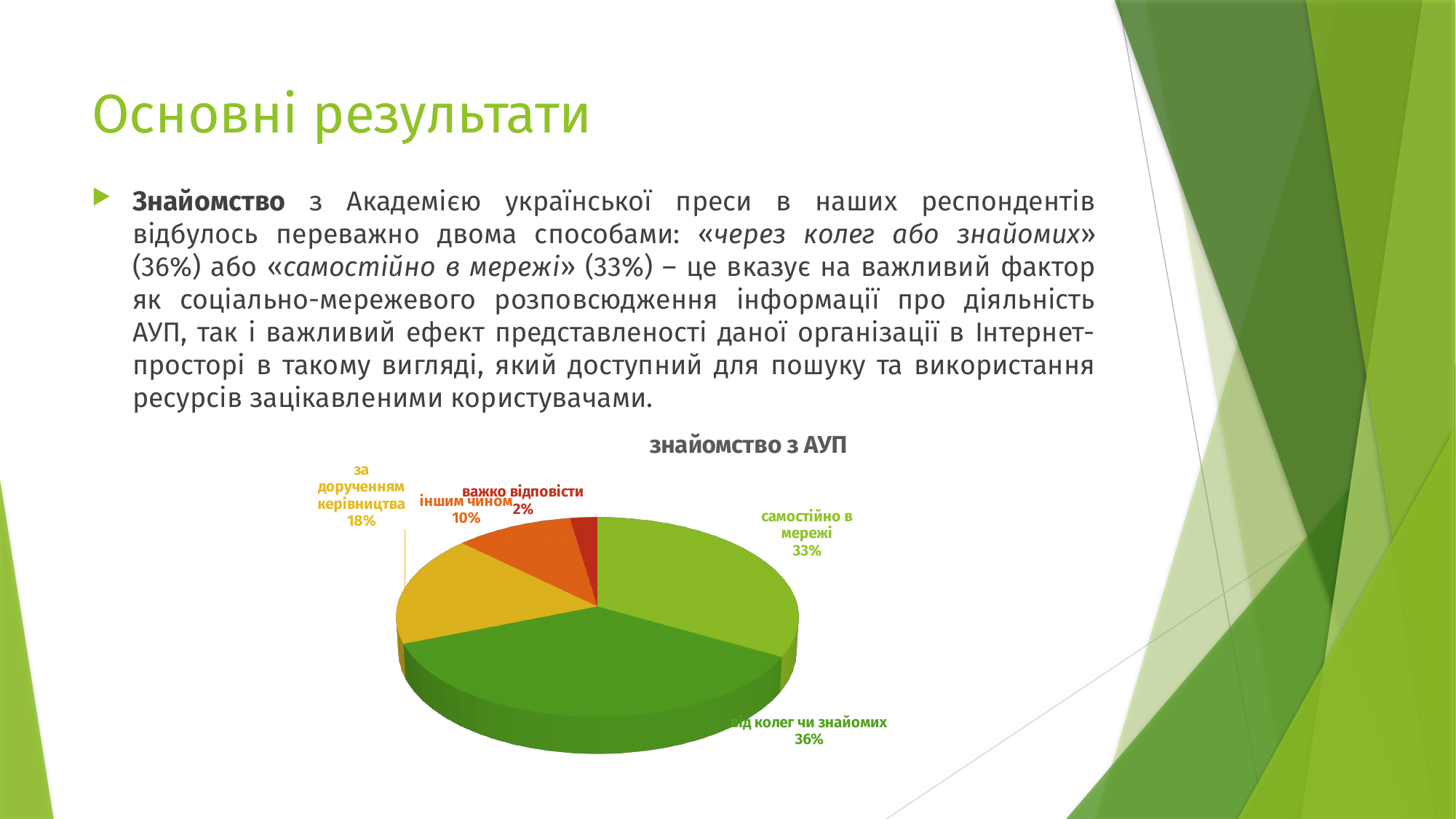

# Основні результати
Знайомство з Академією української преси в наших респондентів відбулось переважно двома способами: «через колег або знайомих» (36%) або «самостійно в мережі» (33%) – це вказує на важливий фактор як соціально-мережевого розповсюдження інформації про діяльність АУП, так і важливий ефект представленості даної організації в Інтернет-просторі в такому вигляді, який доступний для пошуку та використання ресурсів зацікавленими користувачами.

[unsupported chart]